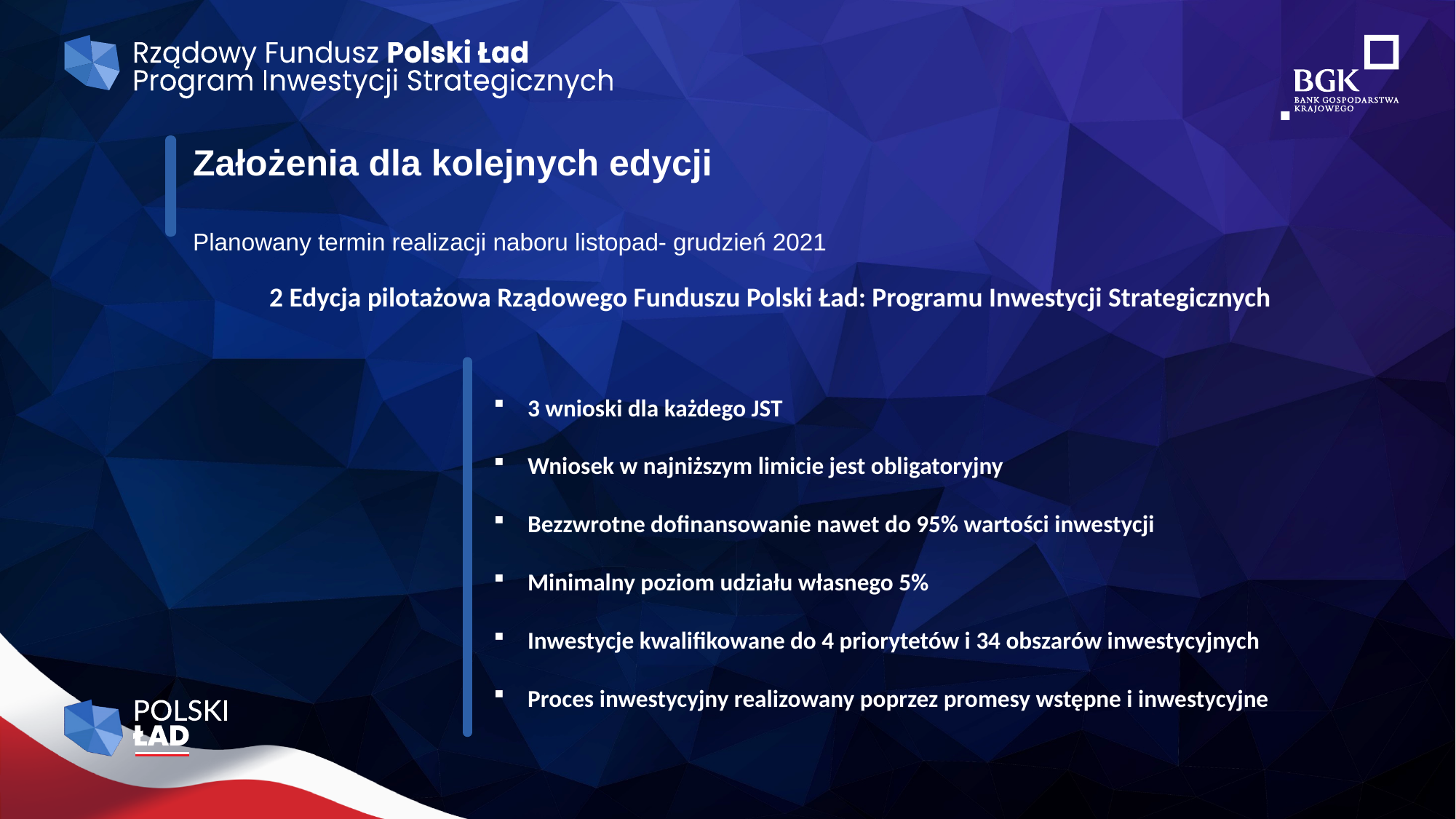

# Założenia dla kolejnych edycji Planowany termin realizacji naboru listopad- grudzień 2021
2 Edycja pilotażowa Rządowego Funduszu Polski Ład: Programu Inwestycji Strategicznych

3 wnioski dla każdego JST

Wniosek w najniższym limicie jest obligatoryjny

Bezzwrotne dofinansowanie nawet do 95% wartości inwestycji

Minimalny poziom udziału własnego 5%

Inwestycje kwalifikowane do 4 priorytetów i 34 obszarów inwestycyjnych

Proces inwestycyjny realizowany poprzez promesy wstępne i inwestycyjne